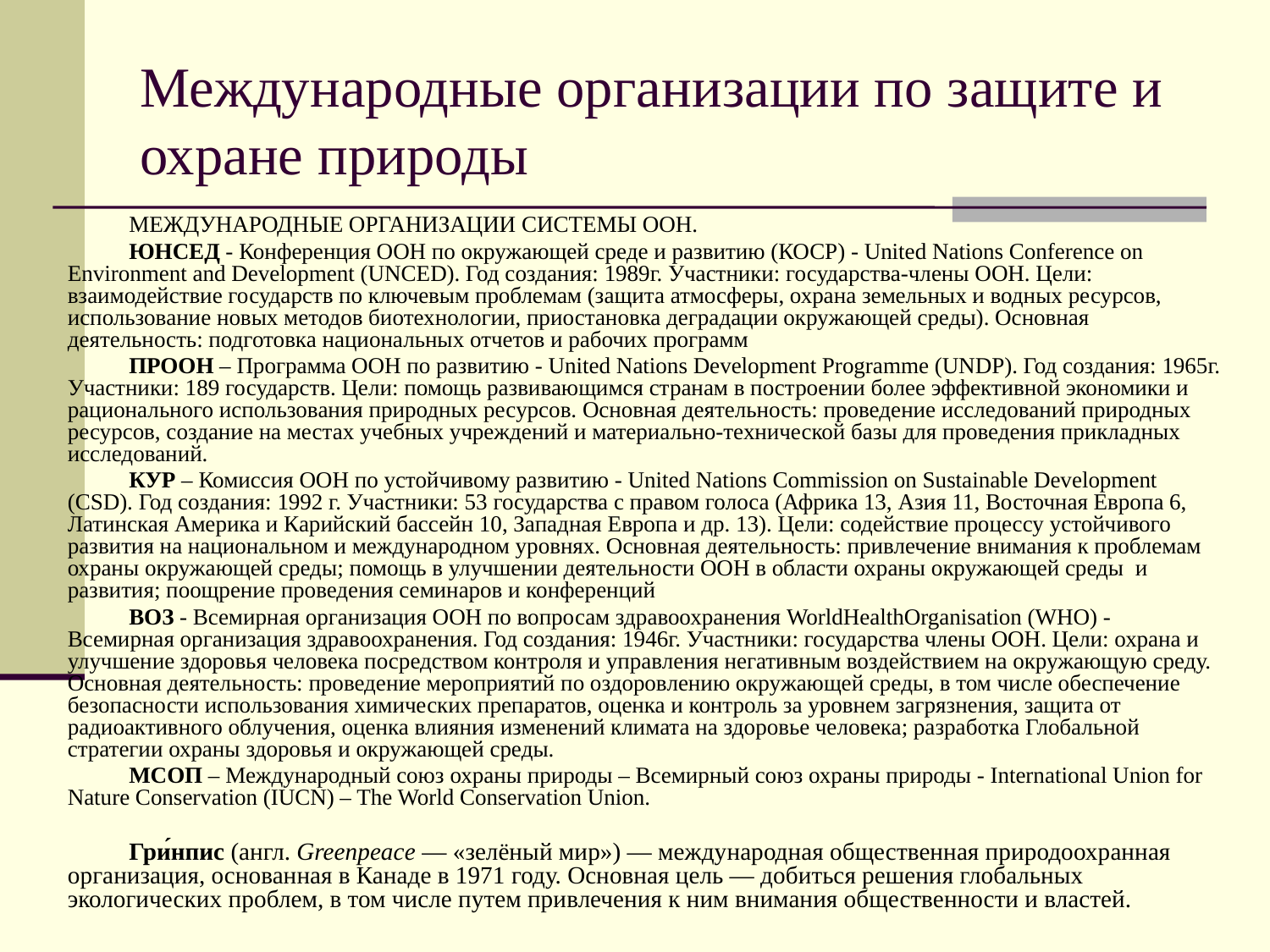

# Международные организации по защите и охране природы

МЕЖДУНАРОДНЫЕ ОРГАНИЗАЦИИ СИСТЕМЫ ООН.
ЮНСЕД - Конференция ООН по окружающей среде и развитию (КОСР) - United Nations Conference on Environment and Development (UNCED). Год создания: 1989г. Участники: государства-члены ООН. Цели: взаимодействие государств по ключевым проблемам (защита атмосферы, охрана земельных и водных ресурсов, использование новых методов биотехнологии, приостановка деградации окружающей среды). Основная деятельность: подготовка национальных отчетов и рабочих программ
ПРООН – Программа ООН по развитию - United Nations Development Programme (UNDP). Год создания: 1965г. Участники: 189 государств. Цели: помощь развивающимся странам в построении более эффективной экономики и рационального использования природных ресурсов. Основная деятельность: проведение исследований природных ресурсов, создание на местах учебных учреждений и материально-технической базы для проведения прикладных исследований.
КУР – Комиссия ООН по устойчивому развитию - United Nations Commission on Sustainable Development (CSD). Год создания: 1992 г. Участники: 53 государства с правом голоса (Африка 13, Азия 11, Восточная Европа 6, Латинская Америка и Карийский бассейн 10, Западная Европа и др. 13). Цели: содействие процессу устойчивого развития на национальном и международном уровнях. Основная деятельность: привлечение внимания к проблемам охраны окружающей среды; помощь в улучшении деятельности ООН в области охраны окружающей среды  и развития; поощрение проведения семинаров и конференций
ВОЗ - Всемирная организация ООН по вопросам здравоохранения WorldHealthOrganisation (WHO) - Всемирная организация здравоохранения. Год создания: 1946г. Участники: государства члены ООН. Цели: охрана и улучшение здоровья человека посредством контроля и управления негативным воздействием на окружающую среду. Основная деятельность: проведение мероприятий по оздоровлению окружающей среды, в том числе обеспечение безопасности использования химических препаратов, оценка и контроль за уровнем загрязнения, защита от радиоактивного облучения, оценка влияния изменений климата на здоровье человека; разработка Глобальной стратегии охраны здоровья и окружающей среды.
МСОП – Международный союз охраны природы – Всемирный союз охраны природы - International Union for Nature Conservation (IUCN) – The World Conservation Union.

Гри́нпис (англ. Greenpeace — «зелёный мир») — международная общественная природоохранная организация, основанная в Канаде в 1971 году. Основная цель — добиться решения глобальных экологических проблем, в том числе путем привлечения к ним внимания общественности и властей.